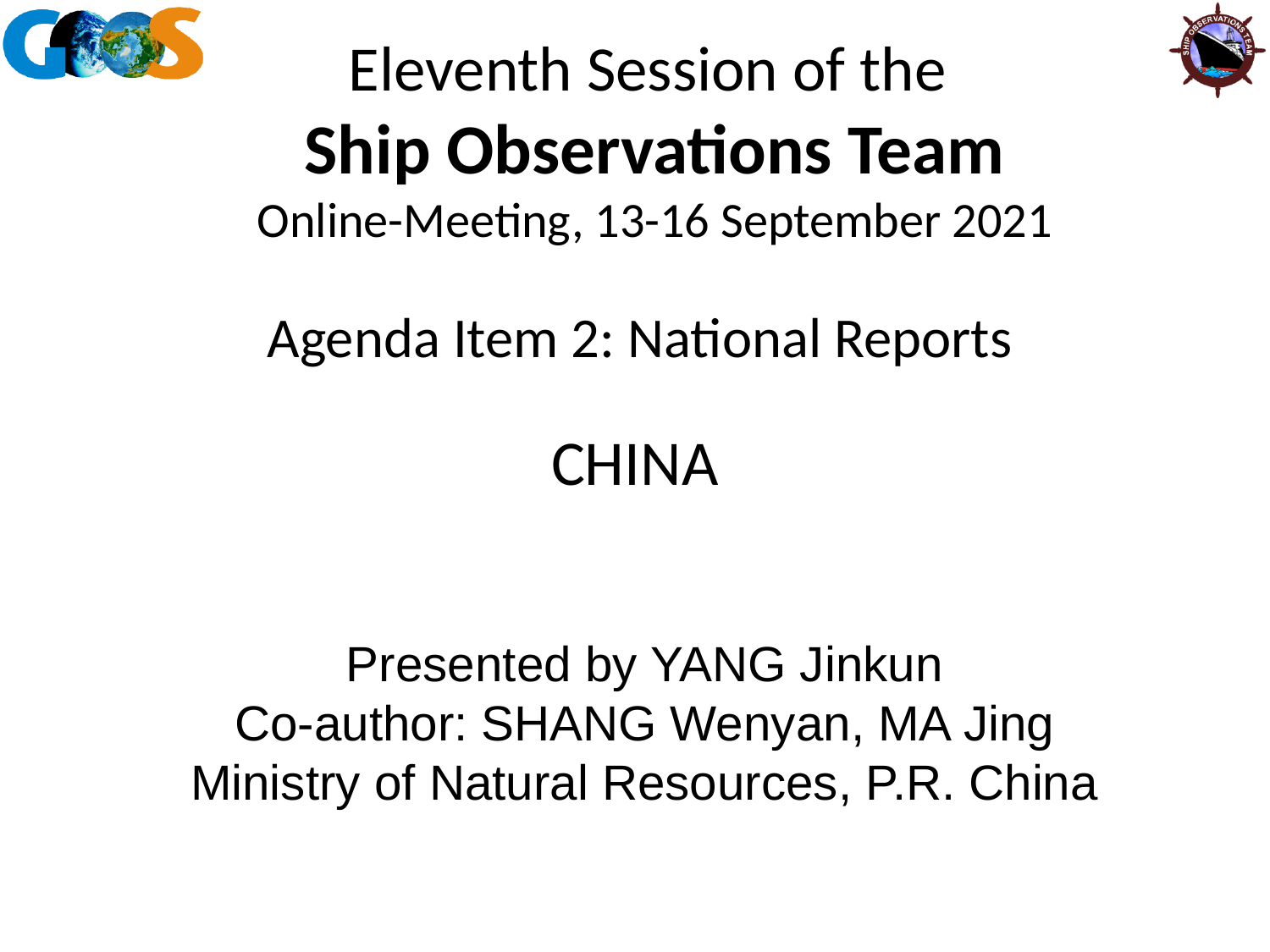

# CHINA
Presented by YANG Jinkun
Co-author: SHANG Wenyan, MA Jing
Ministry of Natural Resources, P.R. China